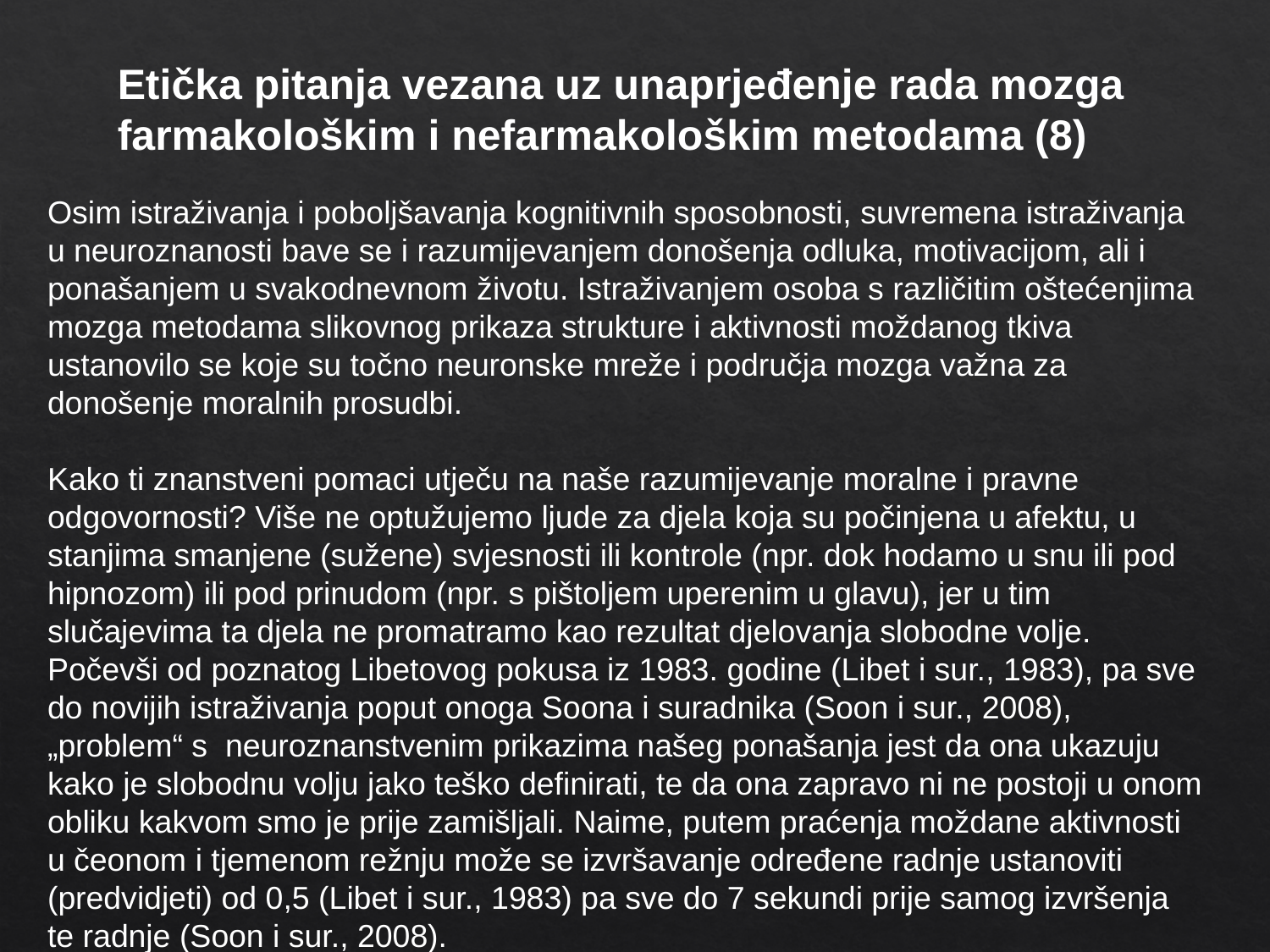

Etička pitanja vezana uz unaprjeđenje rada mozga farmakološkim i nefarmakološkim metodama (8)

Osim istraživanja i poboljšavanja kognitivnih sposobnosti, suvremena istraživanja u neuroznanosti bave se i razumijevanjem donošenja odluka, motivacijom, ali i ponašanjem u svakodnevnom životu. Istraživanjem osoba s različitim oštećenjima mozga metodama slikovnog prikaza strukture i aktivnosti moždanog tkiva ustanovilo se koje su točno neuronske mreže i područja mozga važna za donošenje moralnih prosudbi.

Kako ti znanstveni pomaci utječu na naše razumijevanje moralne i pravne odgovornosti? Više ne optužujemo ljude za djela koja su počinjena u afektu, u stanjima smanjene (sužene) svjesnosti ili kontrole (npr. dok hodamo u snu ili pod hipnozom) ili pod prinudom (npr. s pištoljem uperenim u glavu), jer u tim slučajevima ta djela ne promatramo kao rezultat djelovanja slobodne volje. Počevši od poznatog Libetovog pokusa iz 1983. godine (Libet i sur., 1983), pa sve do novijih istraživanja poput onoga Soona i suradnika (Soon i sur., 2008),  „problem“ s  neuroznanstvenim prikazima našeg ponašanja jest da ona ukazuju kako je slobodnu volju jako teško definirati, te da ona zapravo ni ne postoji u onom obliku kakvom smo je prije zamišljali. Naime, putem praćenja moždane aktivnosti u čeonom i tjemenom režnju može se izvršavanje određene radnje ustanoviti (predvidjeti) od 0,5 (Libet i sur., 1983) pa sve do 7 sekundi prije samog izvršenja te radnje (Soon i sur., 2008).